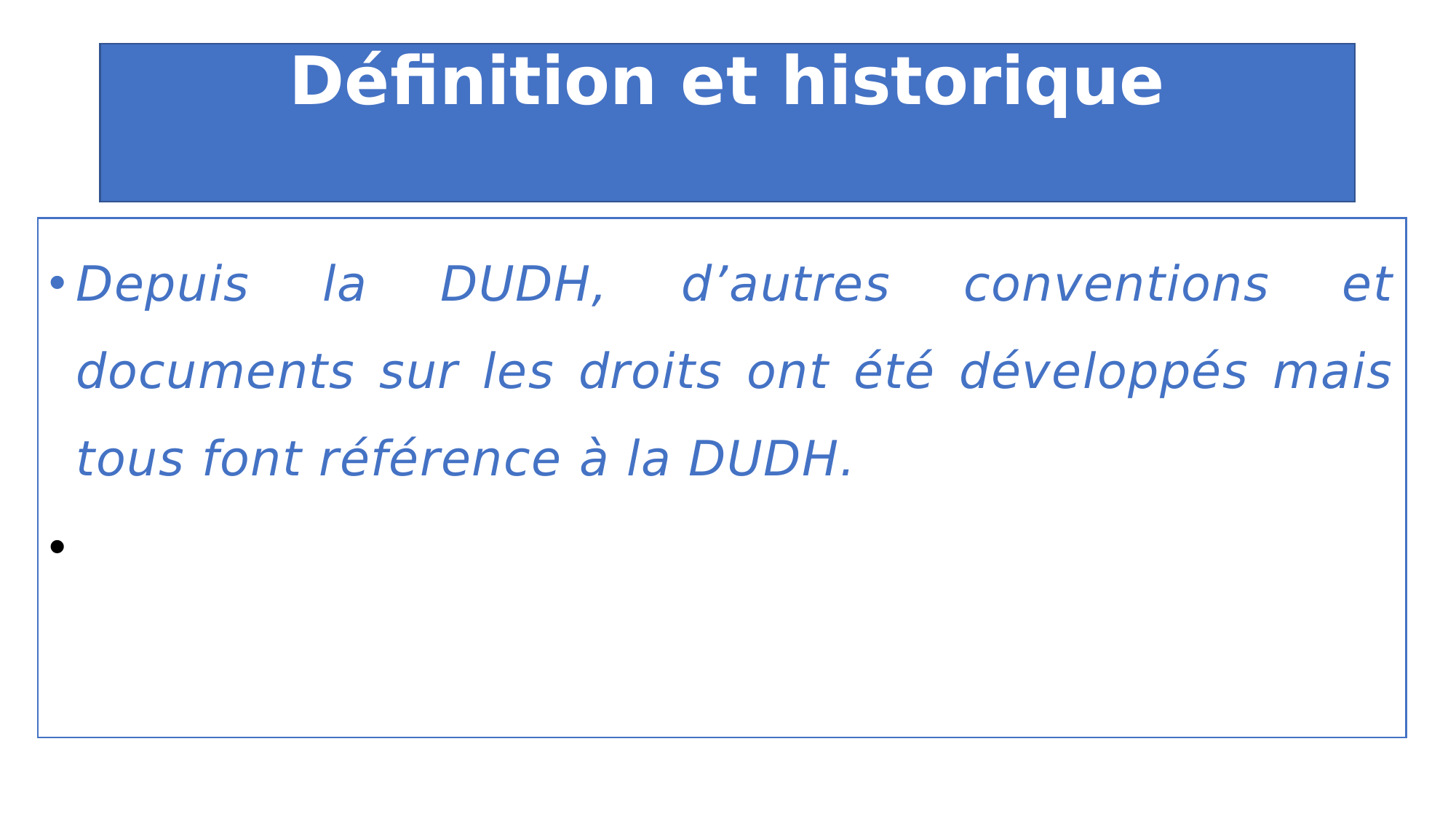

# Définition et historique
Depuis la DUDH, d’autres conventions et documents sur les droits ont été développés mais tous font référence à la DUDH.